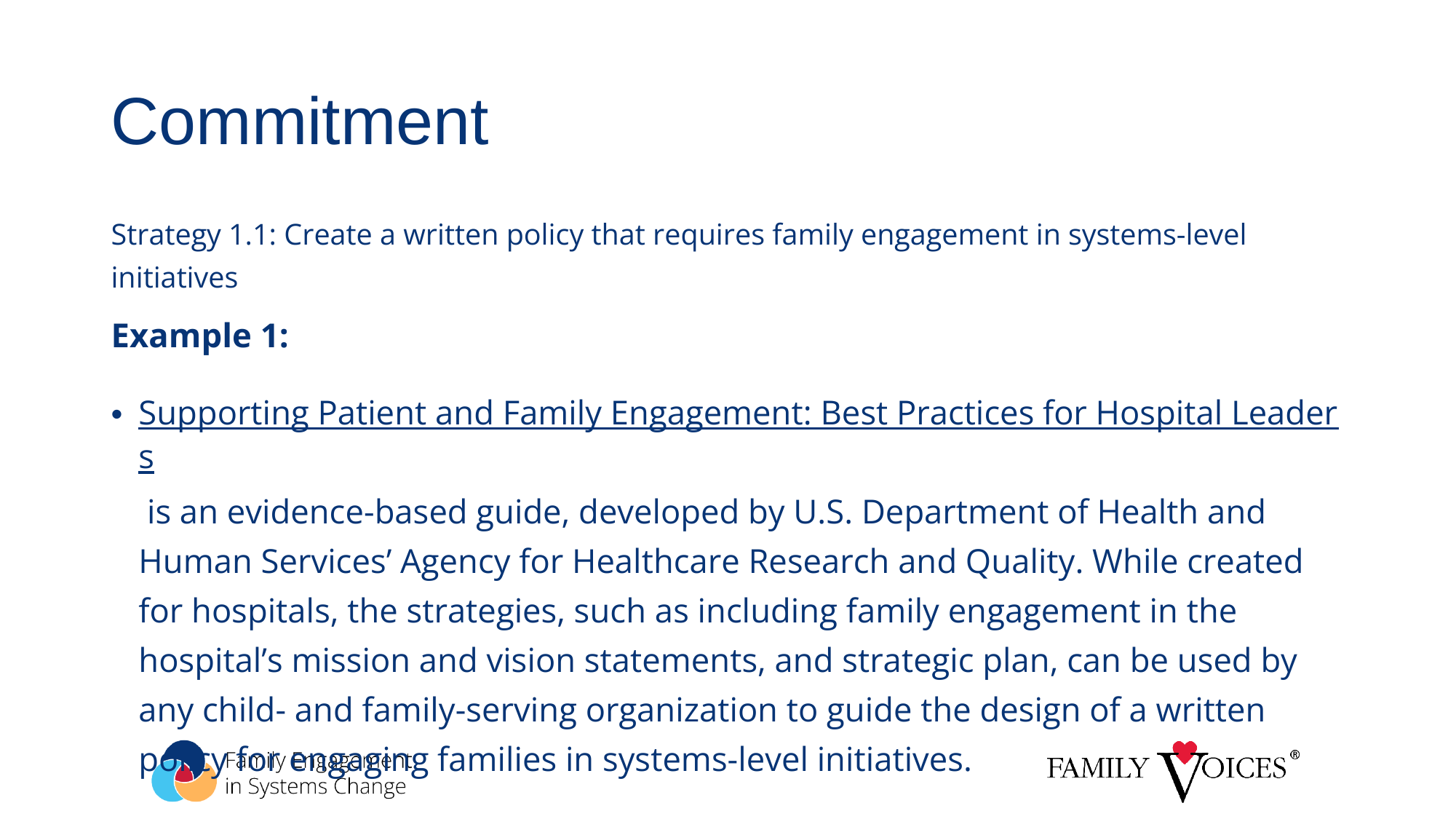

# Commitment
Strategy 1.1: Create a written policy that requires family engagement in systems-level initiatives
Example 1:
Supporting Patient and Family Engagement: Best Practices for Hospital Leaders is an evidence-based guide, developed by U.S. Department of Health and Human Services’ Agency for Healthcare Research and Quality. While created for hospitals, the strategies, such as including family engagement in the hospital’s mission and vision statements, and strategic plan, can be used by any child- and family-serving organization to guide the design of a written policy for engaging families in systems-level initiatives.